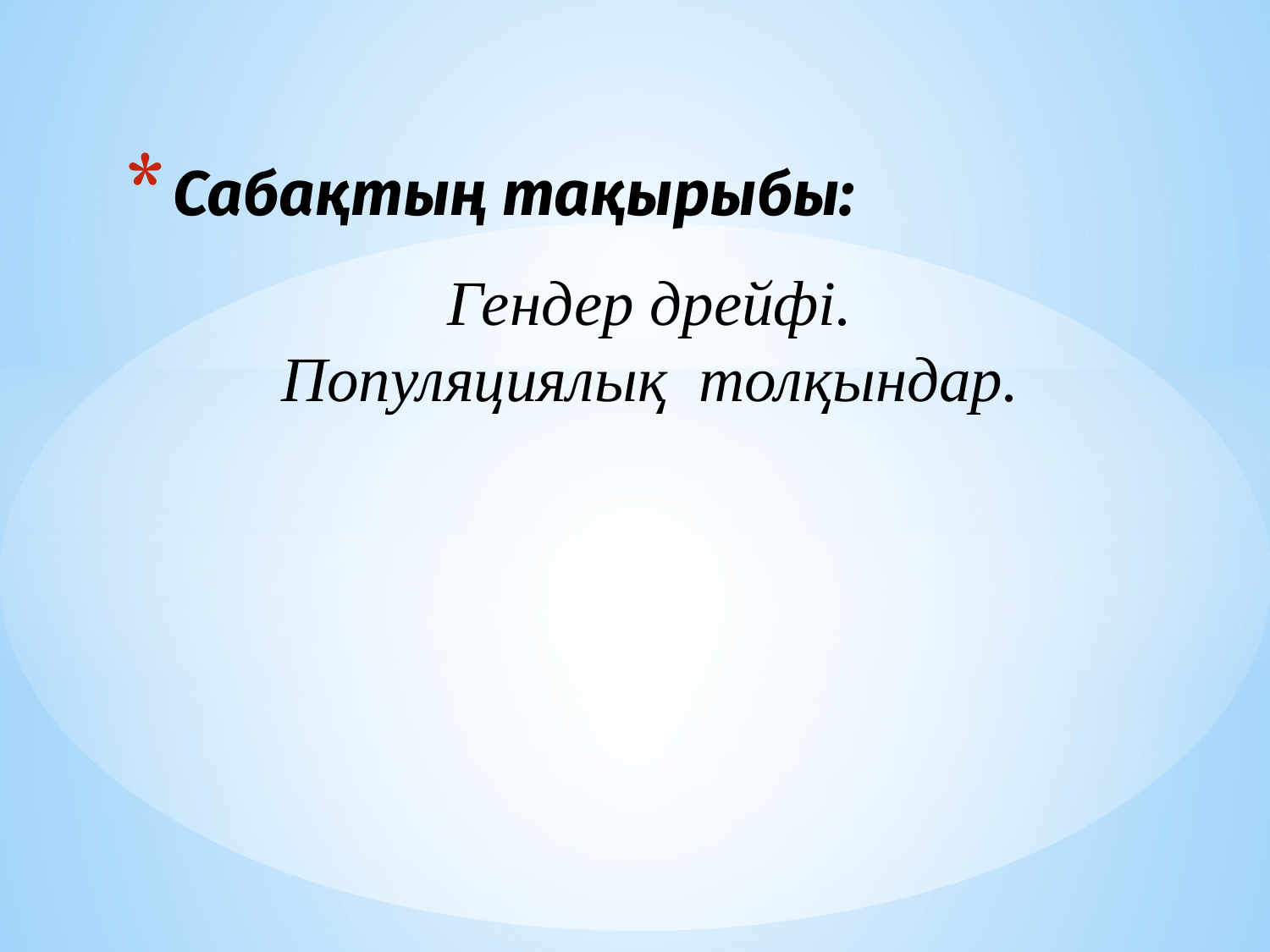

# Сабақтың тақырыбы:
Гендер дрейфі.
Популяциялық  толқындар.